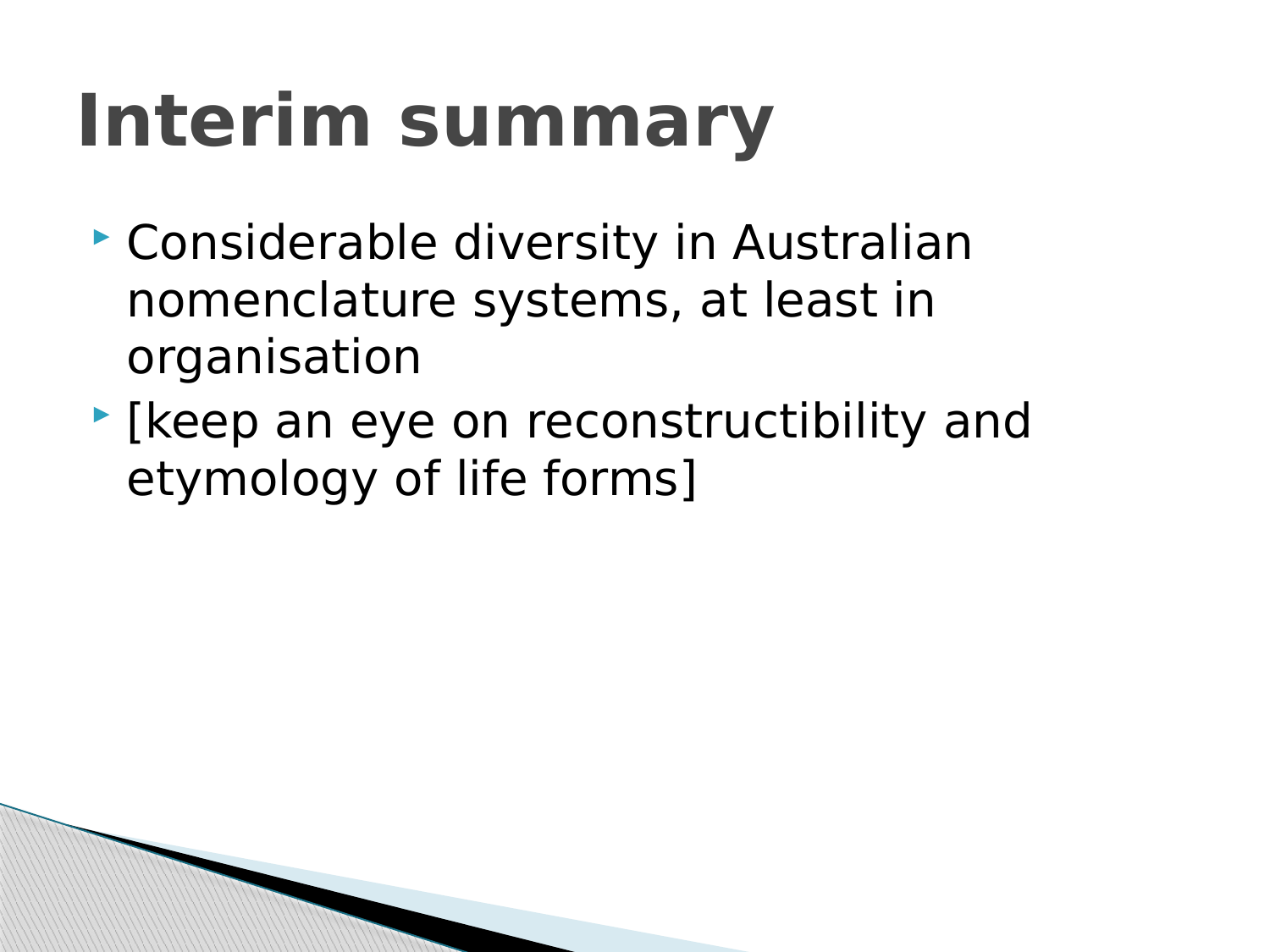

# Interim summary
Considerable diversity in Australian nomenclature systems, at least in organisation
[keep an eye on reconstructibility and etymology of life forms]